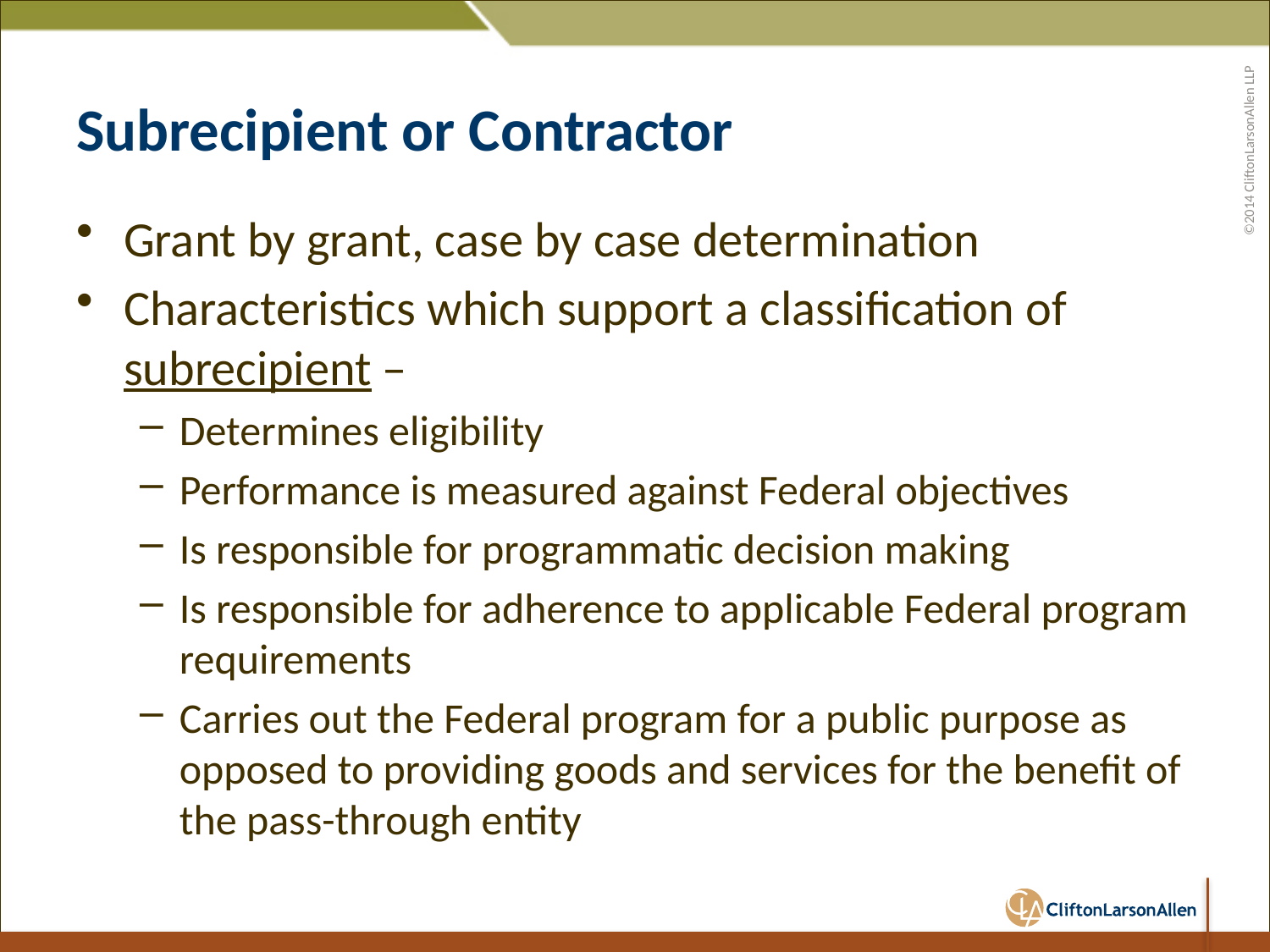

# Subrecipient or Contractor
Grant by grant, case by case determination
Characteristics which support a classification of subrecipient –
Determines eligibility
Performance is measured against Federal objectives
Is responsible for programmatic decision making
Is responsible for adherence to applicable Federal program requirements
Carries out the Federal program for a public purpose as opposed to providing goods and services for the benefit of the pass-through entity